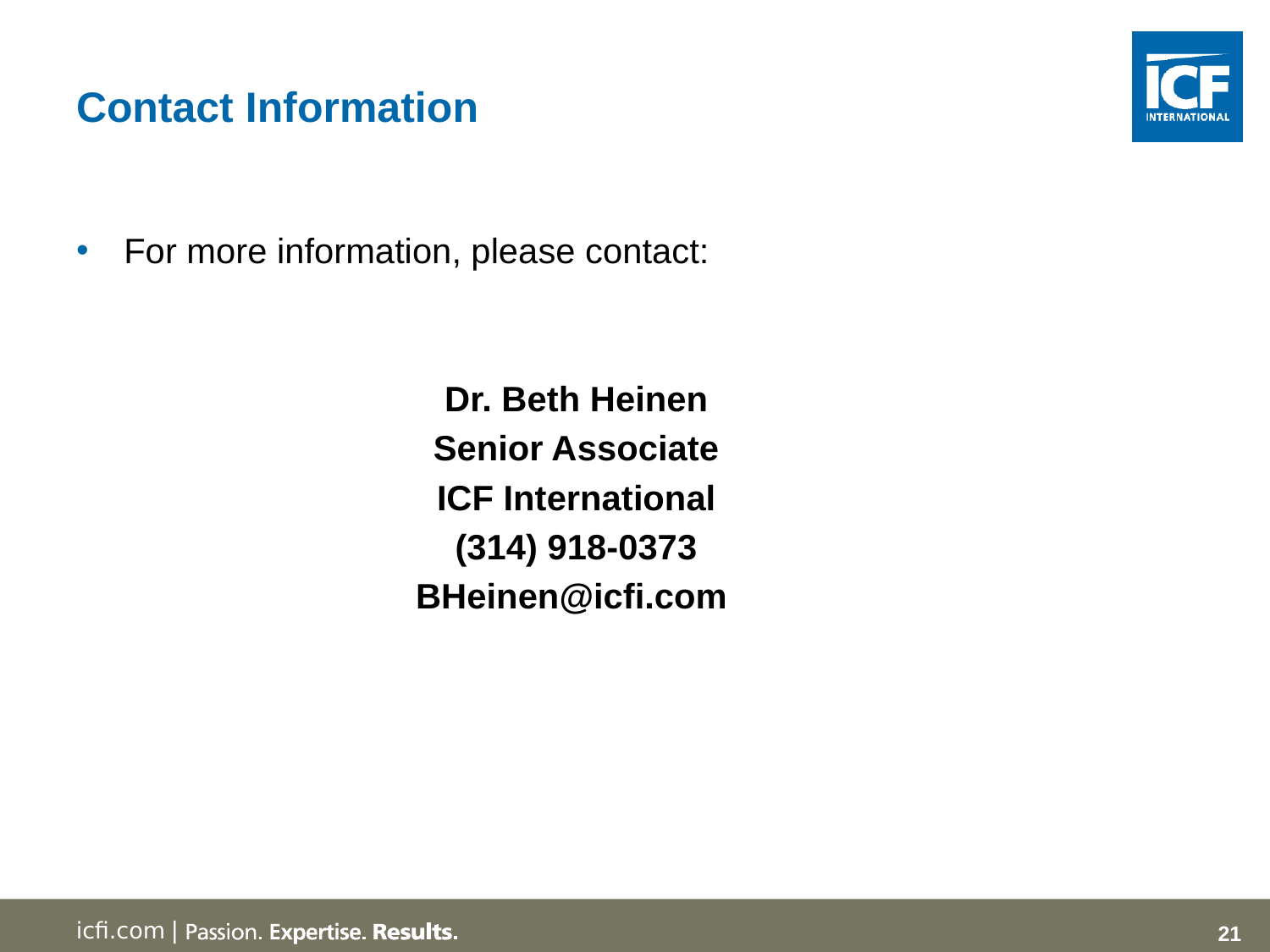

# Contact Information
For more information, please contact:
Dr. Beth Heinen
Senior Associate
ICF International
(314) 918-0373
BHeinen@icfi.com